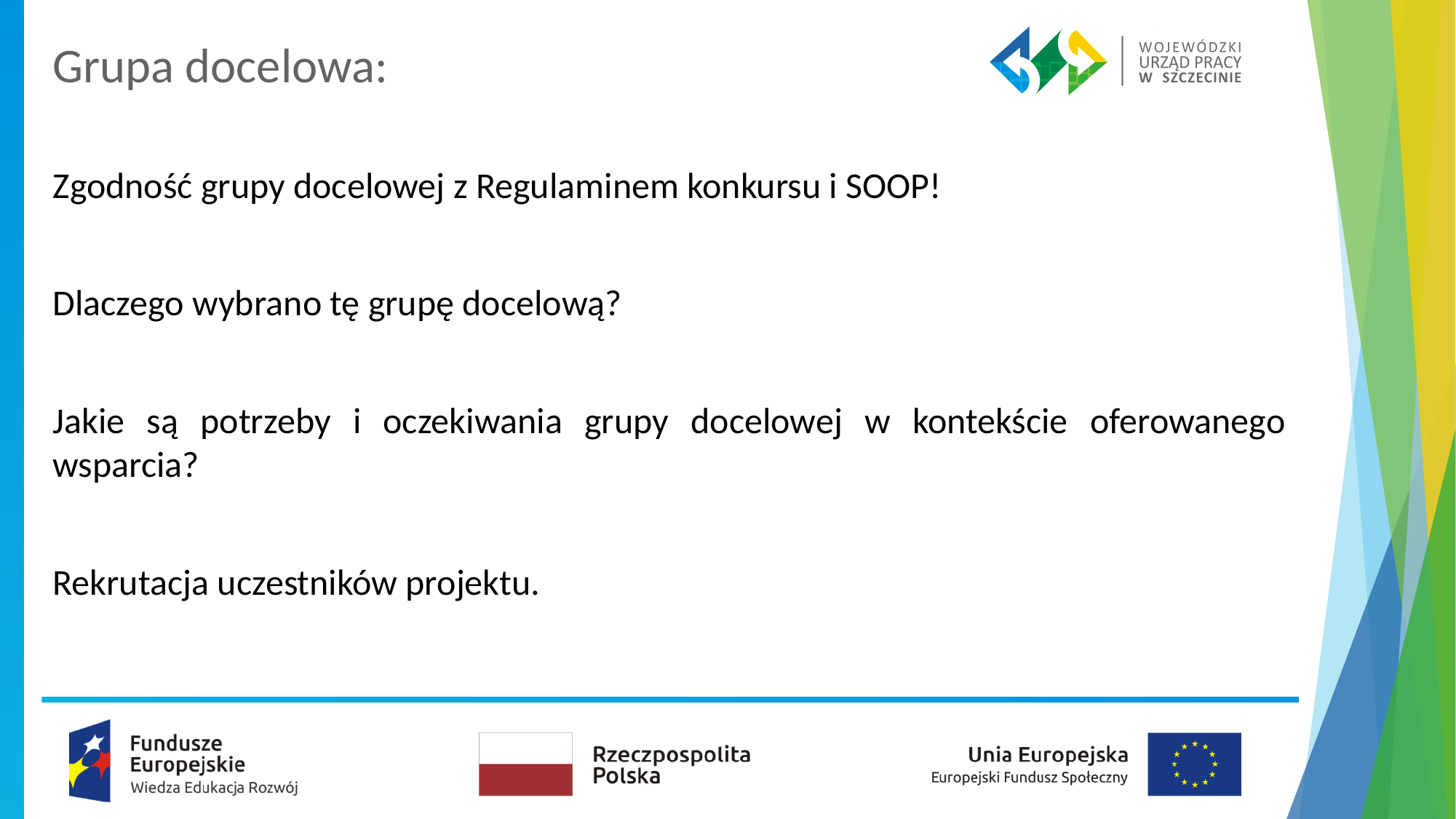

# Grupa docelowa:
Zgodność grupy docelowej z Regulaminem konkursu i SOOP!

Dlaczego wybrano tę grupę docelową?

Jakie są potrzeby i oczekiwania grupy docelowej w kontekście oferowanego wsparcia?

Rekrutacja uczestników projektu.